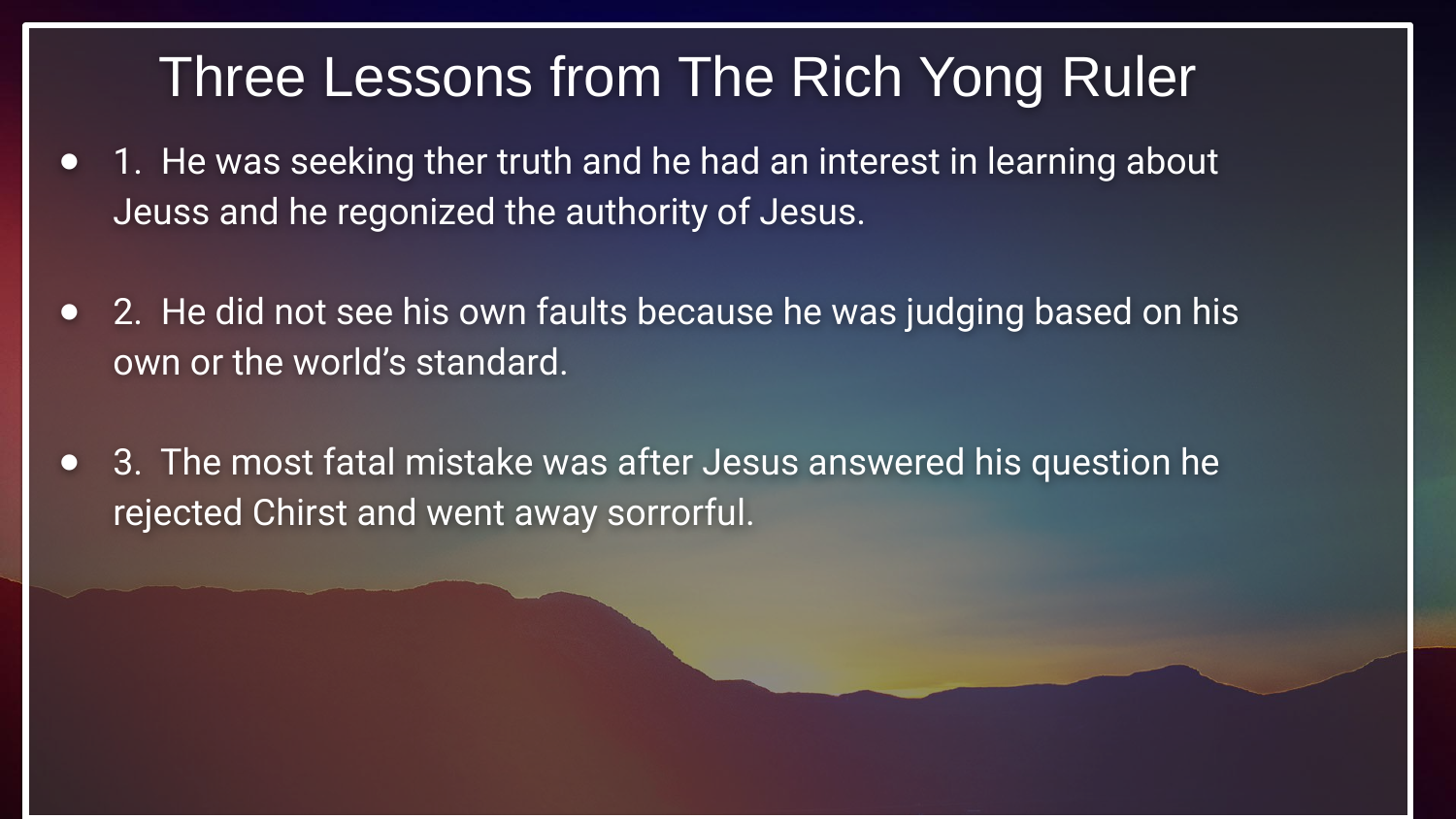

# Three Lessons from The Rich Yong Ruler

1.  He was seeking ther truth and he had an interest in learning about Jeuss and he regonized the authority of Jesus.

2.  He did not see his own faults because he was judging based on his own or the world’s standard.

3.  The most fatal mistake was after Jesus answered his question he rejected Chirst and went away sorrorful.